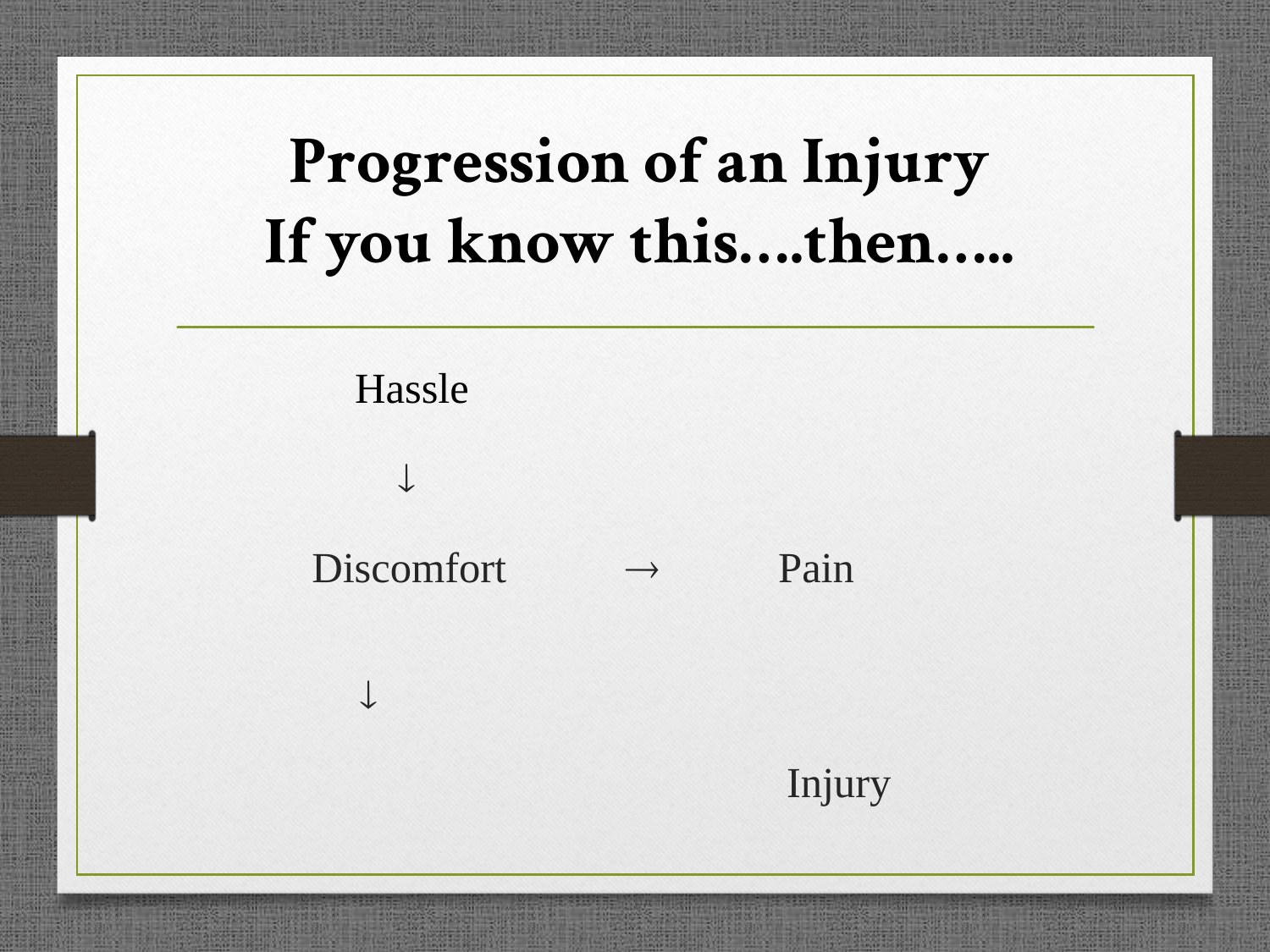

# Progression of an Injury If you know this….then…..
                 Hassle

                     ↓

             Discomfort           →           Pain

 									          ↓

                                                         Injury